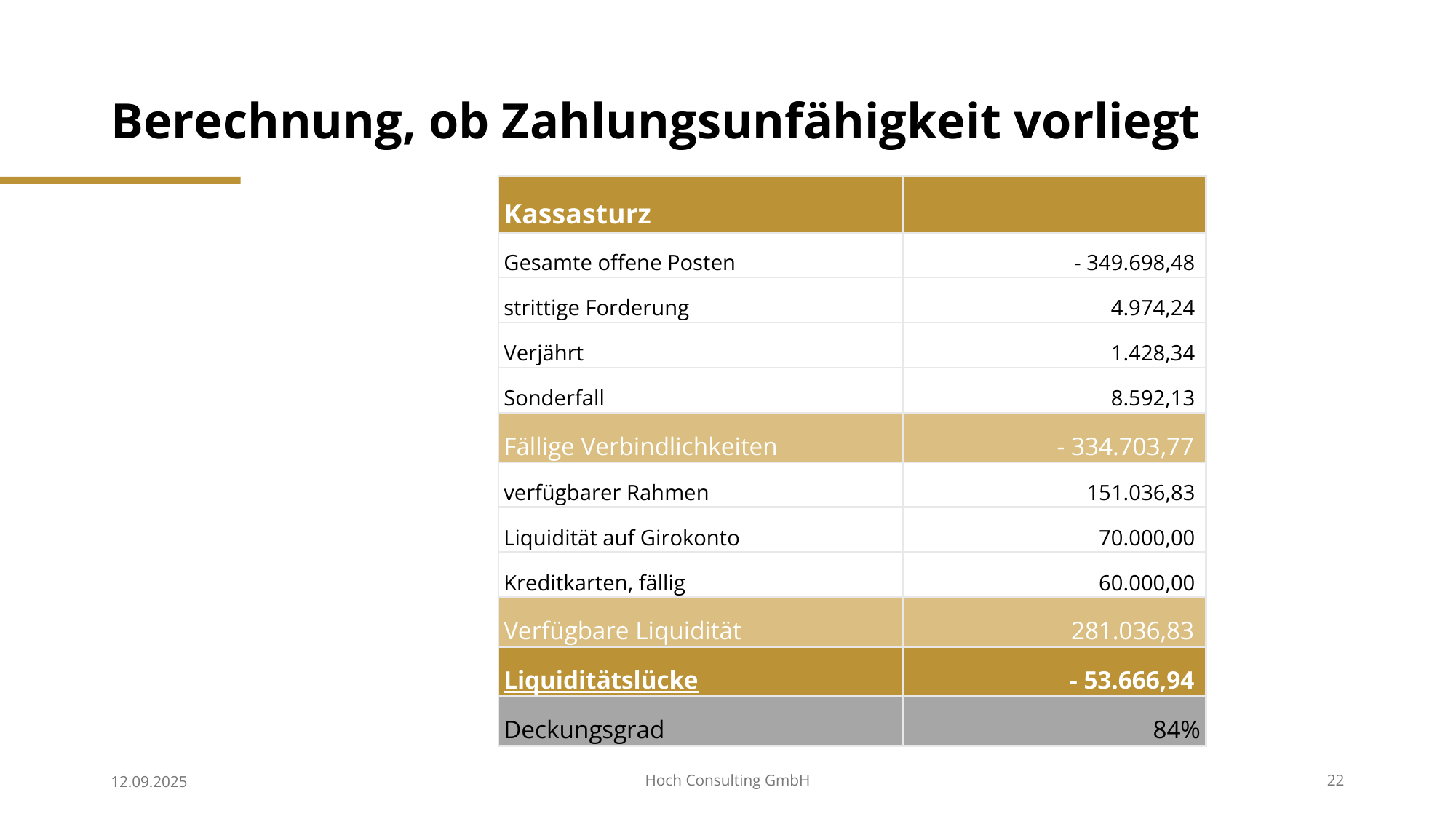

# Berechnung, ob Zahlungsunfähigkeit vorliegt
| Kassasturz |  |
| --- | --- |
| Gesamte offene Posten | - 349.698,48 |
| strittige Forderung | 4.974,24 |
| Verjährt | 1.428,34 |
| Sonderfall | 8.592,13 |
| Fällige Verbindlichkeiten | - 334.703,77 |
| verfügbarer Rahmen | 151.036,83 |
| Liquidität auf Girokonto | 70.000,00 |
| Kreditkarten, fällig | 60.000,00 |
| Verfügbare Liquidität | 281.036,83 |
| Liquiditätslücke | - 53.666,94 |
| Deckungsgrad | 84% |
12.09.2025
Hoch Consulting GmbH
22